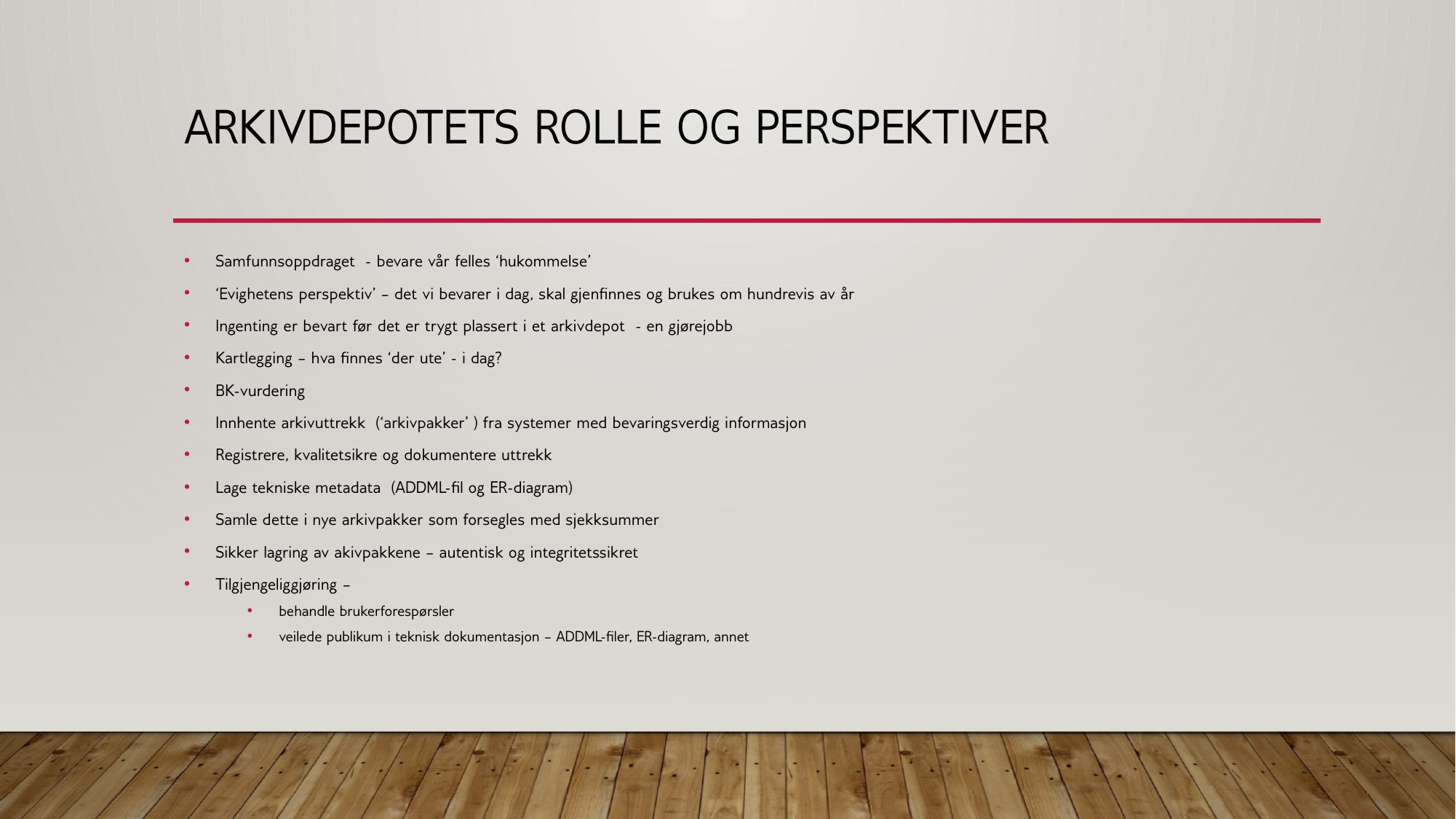

# Arkivdepotets rolle og perspektiver
Samfunnsoppdraget  - bevare vår felles ‘hukommelse’
‘Evighetens perspektiv’ – det vi bevarer i dag, skal gjenfinnes og brukes om hundrevis av år
Ingenting er bevart før det er trygt plassert i et arkivdepot  - en gjørejobb
Kartlegging – hva finnes ‘der ute’ - i dag?
BK-vurdering
Innhente arkivuttrekk  (‘arkivpakker’ ) fra systemer med bevaringsverdig informasjon
Registrere, kvalitetsikre og dokumentere uttrekk
Lage tekniske metadata  (ADDML-fil og ER-diagram)
Samle dette i nye arkivpakker som forsegles med sjekksummer
Sikker lagring av akivpakkene – autentisk og integritetssikret
Tilgjengeliggjøring –
behandle brukerforespørsler
veilede publikum i teknisk dokumentasjon – ADDML-filer, ER-diagram, annet